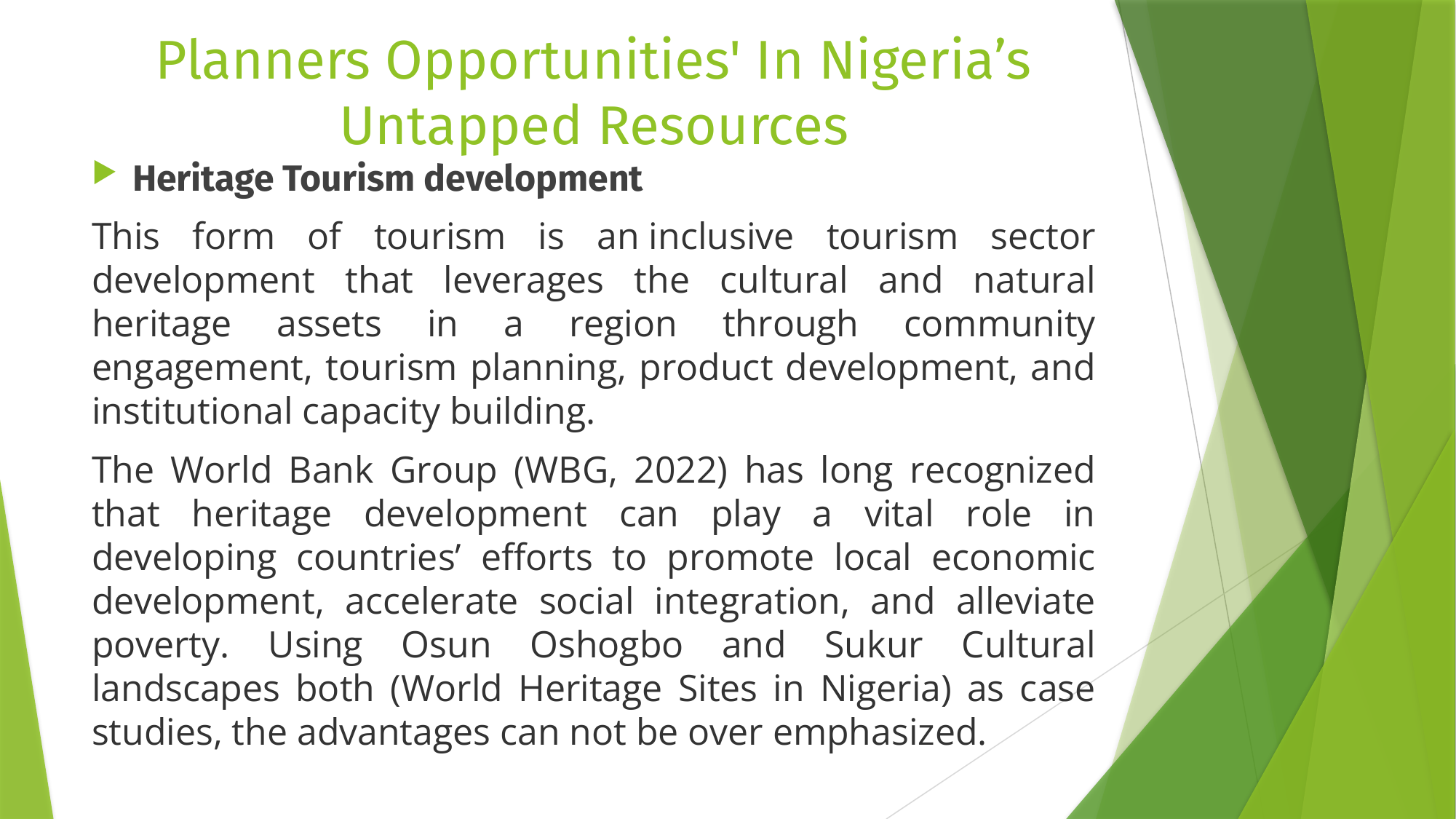

# Planners Opportunities' In Nigeria’s Untapped Resources
Heritage Tourism development
This form of tourism is an inclusive tourism sector development that leverages the cultural and natural heritage assets in a region through community engagement, tourism planning, product development, and institutional capacity building.
The World Bank Group (WBG, 2022) has long recognized that heritage development can play a vital role in developing countries’ efforts to promote local economic development, accelerate social integration, and alleviate poverty. Using Osun Oshogbo and Sukur Cultural landscapes both (World Heritage Sites in Nigeria) as case studies, the advantages can not be over emphasized.